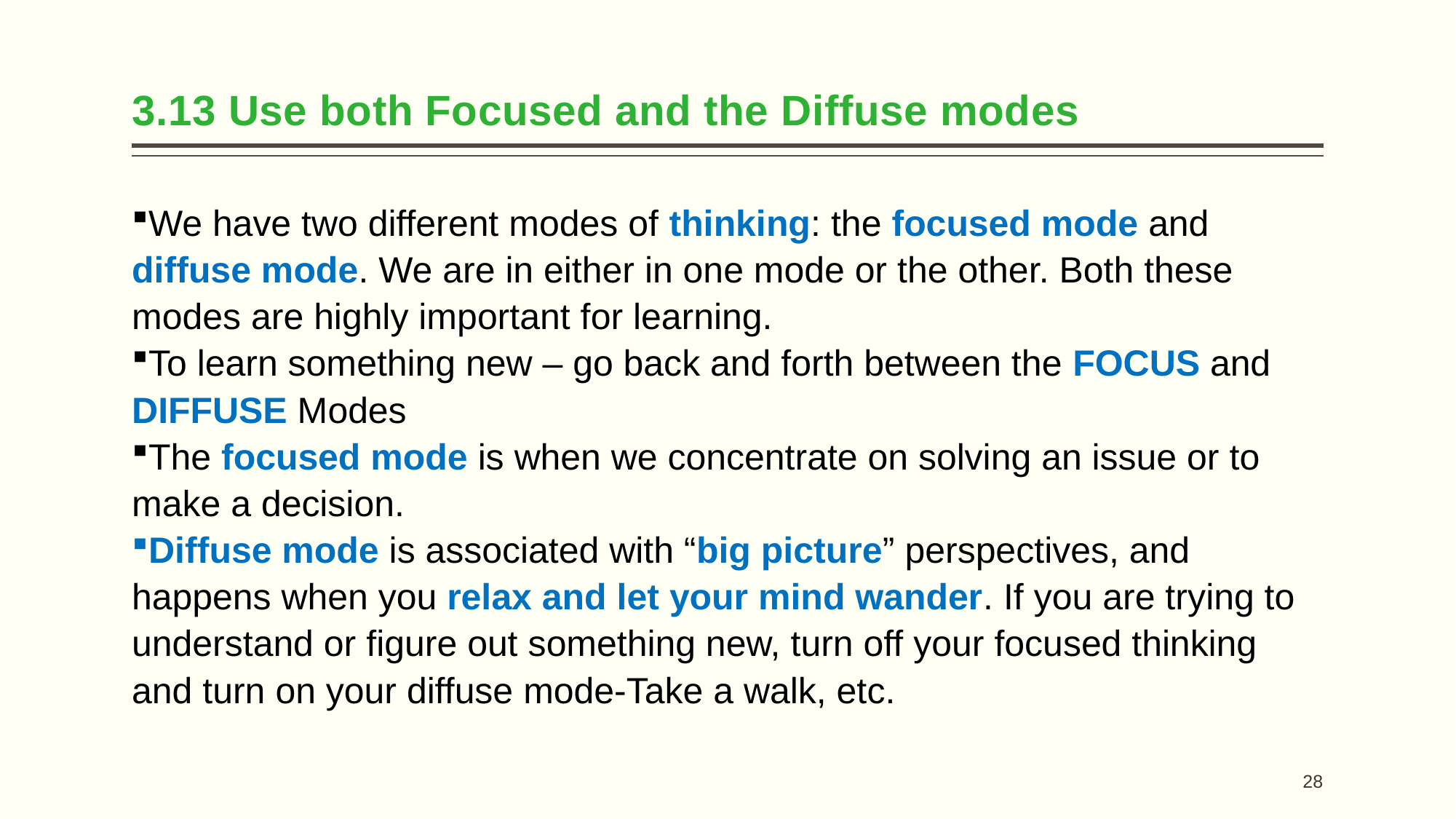

# 3.13 Use both Focused and the Diffuse modes
We have two different modes of thinking: the focused mode and diffuse mode. We are in either in one mode or the other. Both these modes are highly important for learning.
To learn something new – go back and forth between the FOCUS and DIFFUSE Modes
The focused mode is when we concentrate on solving an issue or to make a decision.
Diffuse mode is associated with “big picture” perspectives, and happens when you relax and let your mind wander. If you are trying to understand or figure out something new, turn off your focused thinking and turn on your diffuse mode-Take a walk, etc.
28